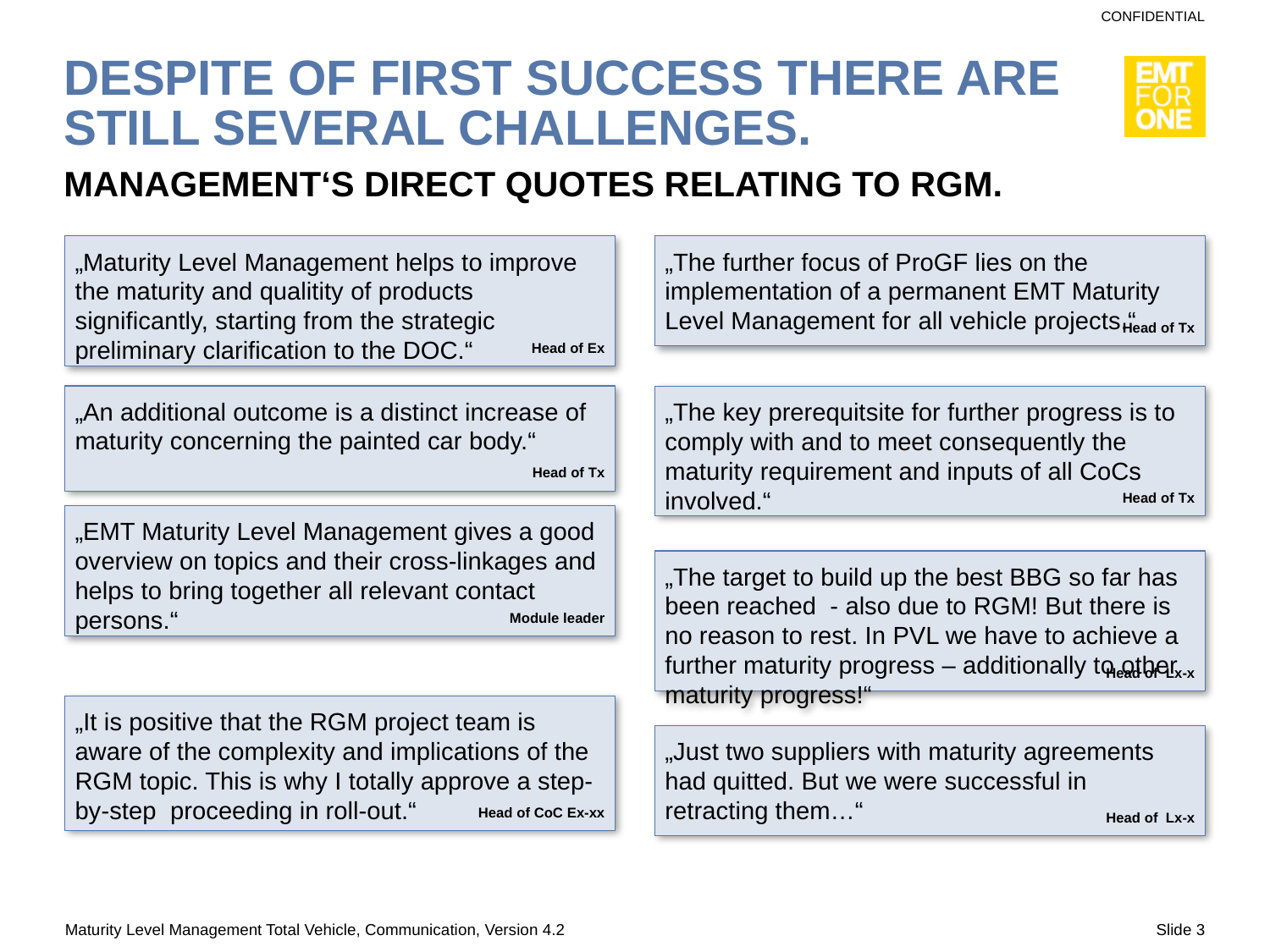

Despite of first success there are still several challenges.
Management‘s direct quotes relating to RGM.

„Maturity Level Management helps to improve the maturity and qualitity of products significantly, starting from the strategic preliminary clarification to the DOC.“
„The further focus of ProGF lies on the implementation of a permanent EMT Maturity Level Management for all vehicle projects.“
Head of Tx
Head of Ex
„An additional outcome is a distinct increase of maturity concerning the painted car body.“
„The key prerequitsite for further progress is to comply with and to meet consequently the maturity requirement and inputs of all CoCs involved.“
Head of Tx
Head of Tx
„EMT Maturity Level Management gives a good overview on topics and their cross-linkages and helps to bring together all relevant contact persons.“

„The target to build up the best BBG so far has been reached  - also due to RGM! But there is no reason to rest. In PVL we have to achieve a further maturity progress – additionally to other maturity progress!“
Module leader
Head of  Lx-x
„It is positive that the RGM project team is aware of the complexity and implications of the RGM topic. This is why I totally approve a step-by-step  proceeding in roll-out.“
„Just two suppliers with maturity agreements had quitted. But we were successful in retracting them…“
Head of CoC Ex-xx
Head of  Lx-x
Maturity Level Management Total Vehicle, Communication, Version 4.2
Slide 3